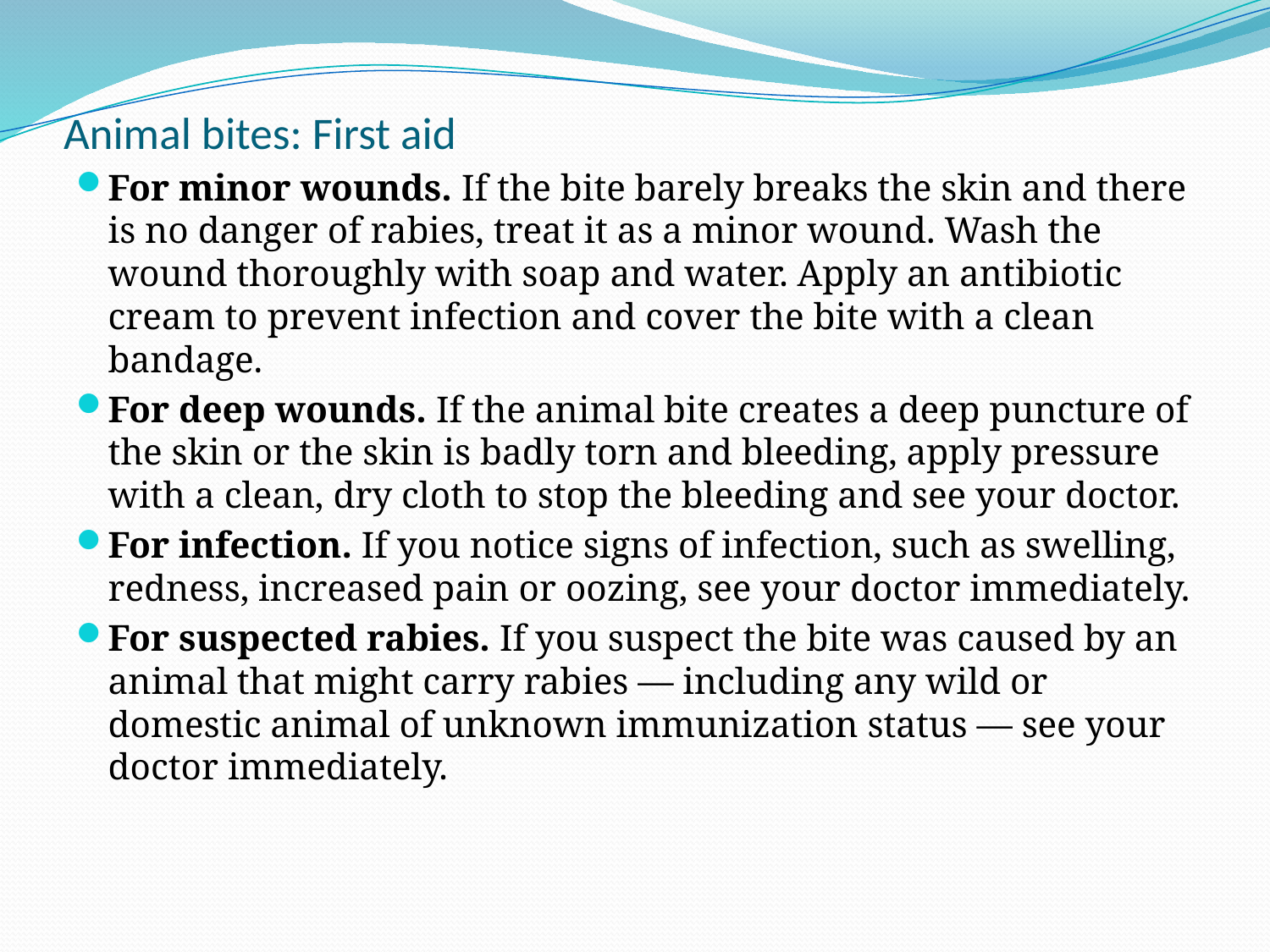

# Animal bites: First aid
For minor wounds. If the bite barely breaks the skin and there is no danger of rabies, treat it as a minor wound. Wash the wound thoroughly with soap and water. Apply an antibiotic cream to prevent infection and cover the bite with a clean bandage.
For deep wounds. If the animal bite creates a deep puncture of the skin or the skin is badly torn and bleeding, apply pressure with a clean, dry cloth to stop the bleeding and see your doctor.
For infection. If you notice signs of infection, such as swelling, redness, increased pain or oozing, see your doctor immediately.
For suspected rabies. If you suspect the bite was caused by an animal that might carry rabies — including any wild or domestic animal of unknown immunization status — see your doctor immediately.